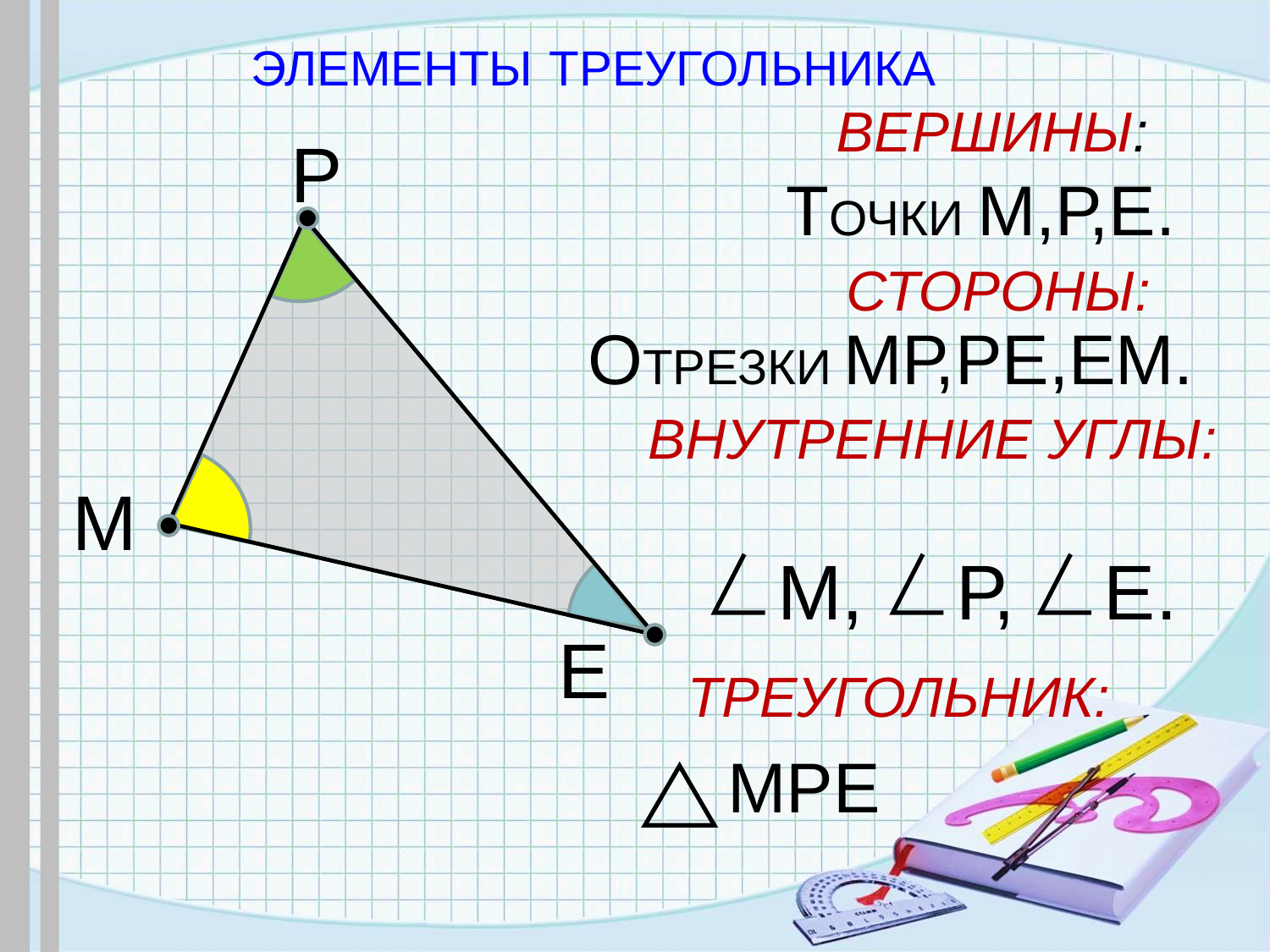

ЭЛЕМЕНТЫ ТРЕУГОЛЬНИКА
ВЕРШИНЫ:
P

ТОЧКИ М,Р,Е.

СТОРОНЫ:
ОТРЕЗКИ МР,РЕ,ЕМ.
ВНУТРЕННИЕ УГЛЫ:

M

М,

Р,

Е.

E

ТРЕУГОЛЬНИК:
МРЕ